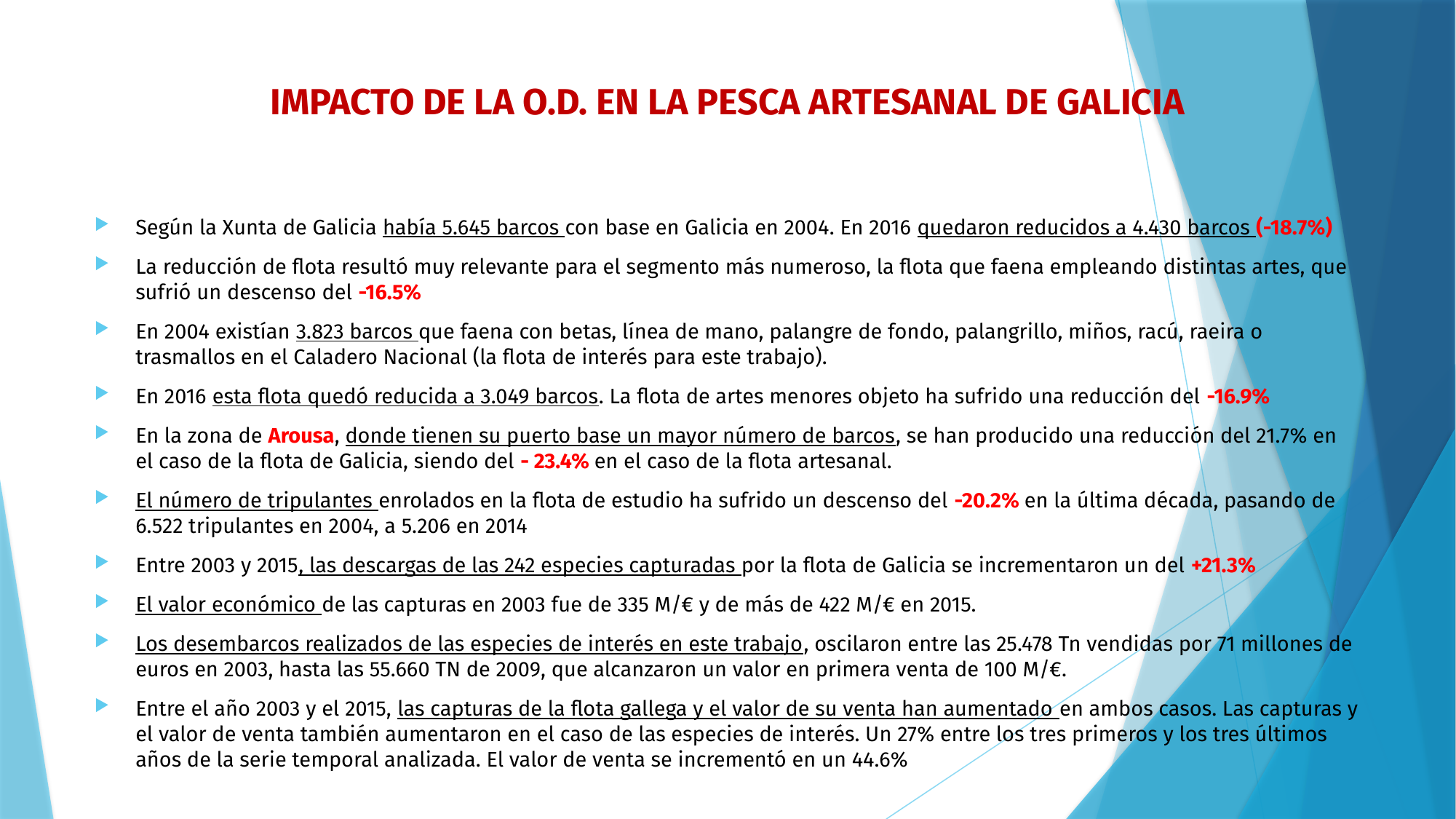

# IMPACTO DE LA O.D. EN LA PESCA ARTESANAL DE GALICIA
Según la Xunta de Galicia había 5.645 barcos con base en Galicia en 2004. En 2016 quedaron reducidos a 4.430 barcos (-18.7%)
La reducción de flota resultó muy relevante para el segmento más numeroso, la flota que faena empleando distintas artes, que sufrió un descenso del -16.5%
En 2004 existían 3.823 barcos que faena con betas, línea de mano, palangre de fondo, palangrillo, miños, racú, raeira o trasmallos en el Caladero Nacional (la flota de interés para este trabajo).
En 2016 esta flota quedó reducida a 3.049 barcos. La flota de artes menores objeto ha sufrido una reducción del -16.9%
En la zona de Arousa, donde tienen su puerto base un mayor número de barcos, se han producido una reducción del 21.7% en el caso de la flota de Galicia, siendo del - 23.4% en el caso de la flota artesanal.
El número de tripulantes enrolados en la flota de estudio ha sufrido un descenso del -20.2% en la última década, pasando de 6.522 tripulantes en 2004, a 5.206 en 2014
Entre 2003 y 2015, las descargas de las 242 especies capturadas por la flota de Galicia se incrementaron un del +21.3%
El valor económico de las capturas en 2003 fue de 335 M/€ y de más de 422 M/€ en 2015.
Los desembarcos realizados de las especies de interés en este trabajo, oscilaron entre las 25.478 Tn vendidas por 71 millones de euros en 2003, hasta las 55.660 TN de 2009, que alcanzaron un valor en primera venta de 100 M/€.
Entre el año 2003 y el 2015, las capturas de la flota gallega y el valor de su venta han aumentado en ambos casos. Las capturas y el valor de venta también aumentaron en el caso de las especies de interés. Un 27% entre los tres primeros y los tres últimos años de la serie temporal analizada. El valor de venta se incrementó en un 44.6%